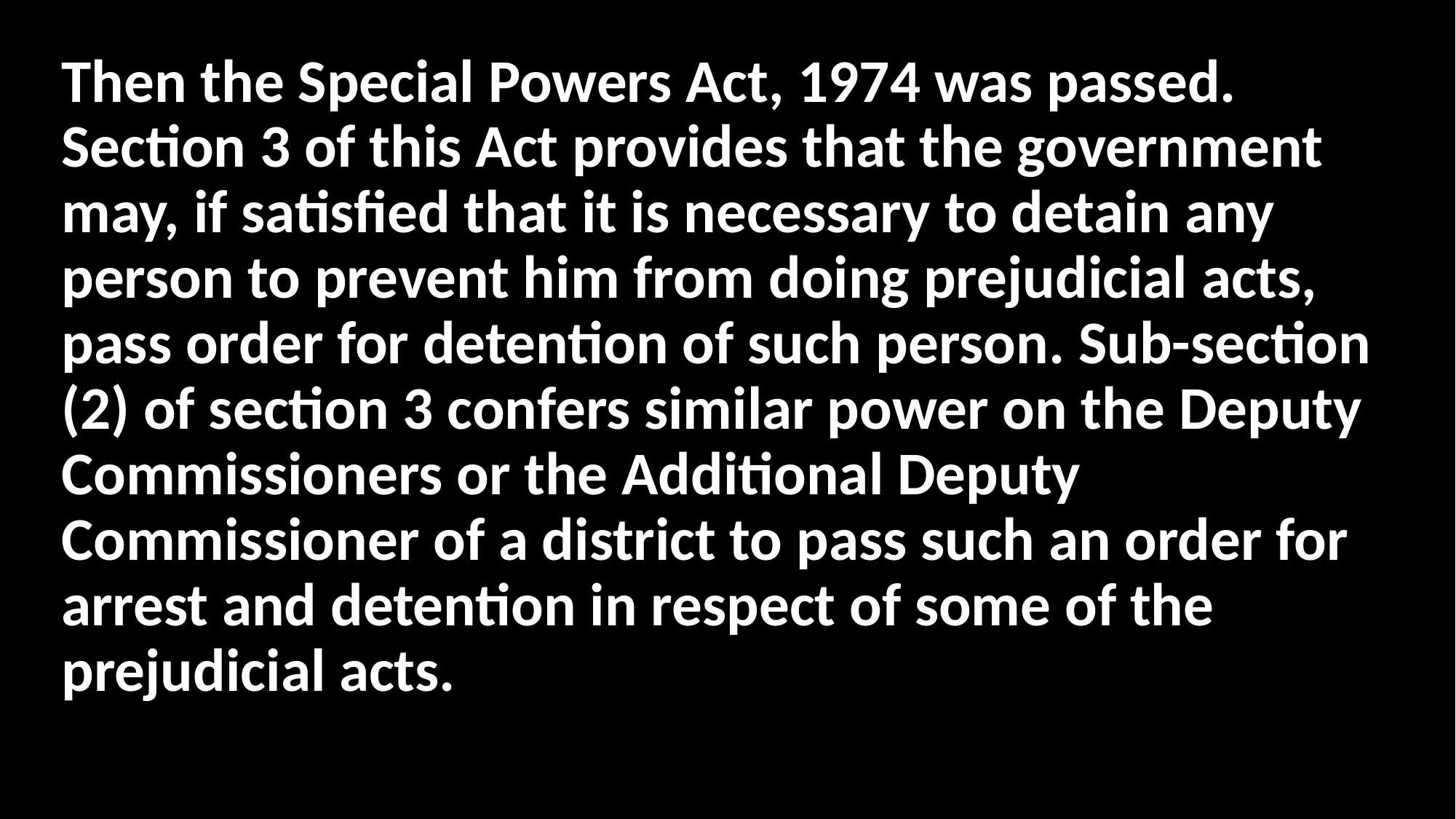

Then the Special Powers Act, 1974 was passed. Section 3 of this Act provides that the government may, if satisfied that it is necessary to detain any person to prevent him from doing prejudicial acts, pass order for detention of such person. Sub-section (2) of section 3 confers similar power on the Deputy Commissioners or the Additional Deputy Commissioner of a district to pass such an order for arrest and detention in respect of some of the prejudicial acts.